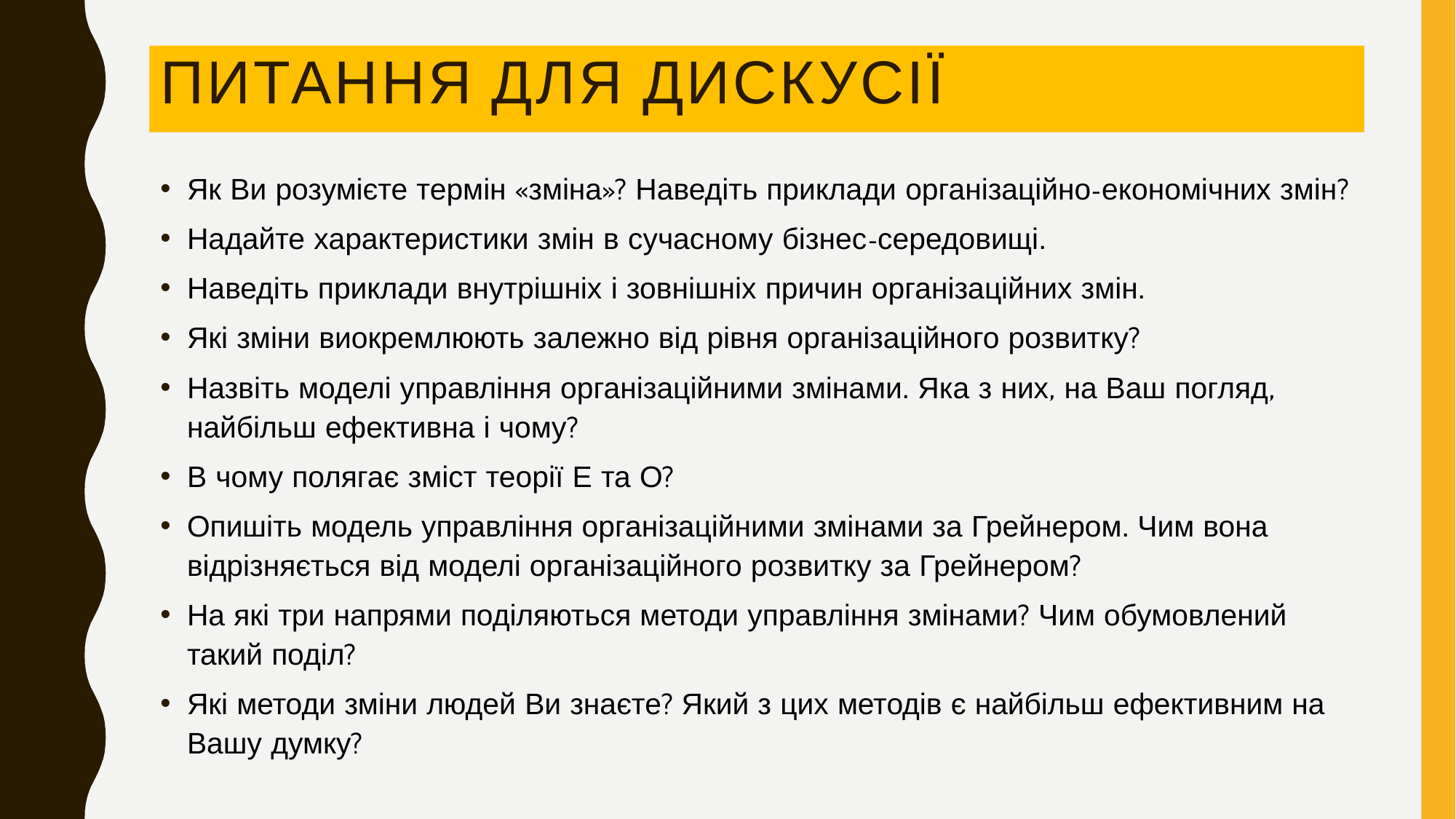

# питання для дискусії
Як Ви розумієте термін «зміна»? Наведіть приклади організаційно-економічних змін?
Надайте характеристики змін в сучасному бізнес-середовищі.
Наведіть приклади внутрішніх і зовнішніх причин організаційних змін.
Які зміни виокремлюють залежно від рівня організаційного розвитку?
Назвіть моделі управління організаційними змінами. Яка з них, на Ваш погляд, найбільш ефективна і чому?
В чому полягає зміст теорії Е та О?
Опишіть модель управління організаційними змінами за Грейнером. Чим вона відрізняється від моделі організаційного розвитку за Грейнером?
На які три напрями поділяються методи управління змінами? Чим обумовлений такий поділ?
Які методи зміни людей Ви знаєте? Який з цих методів є найбільш ефективним на Вашу думку?